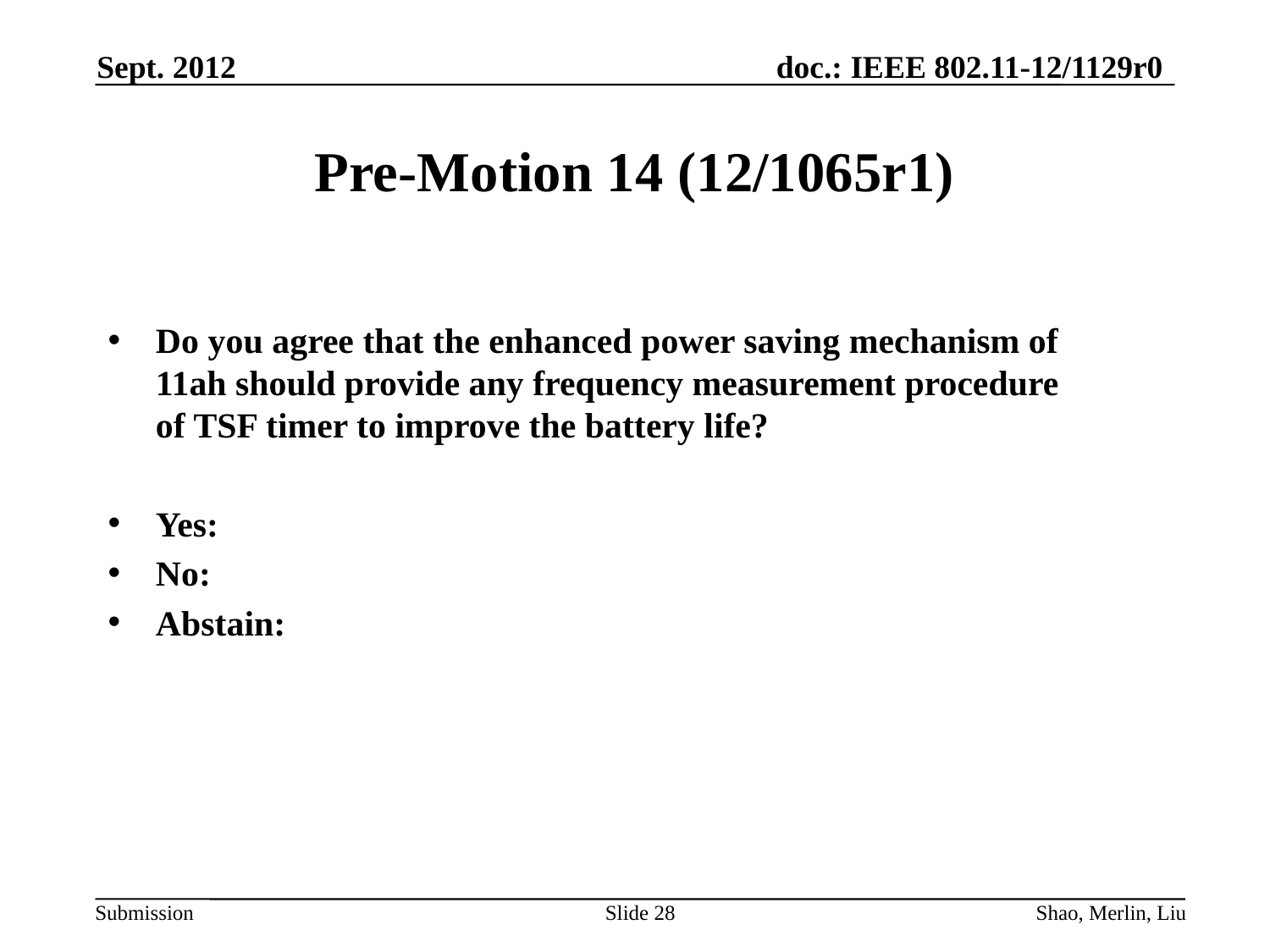

Sept. 2012
# Pre-Motion 14 (12/1065r1)

Do you agree that the enhanced power saving mechanism of 11ah should provide any frequency measurement procedure of TSF timer to improve the battery life?

Yes:
No:
Abstain:

Slide 28
Shao, Merlin, Liu